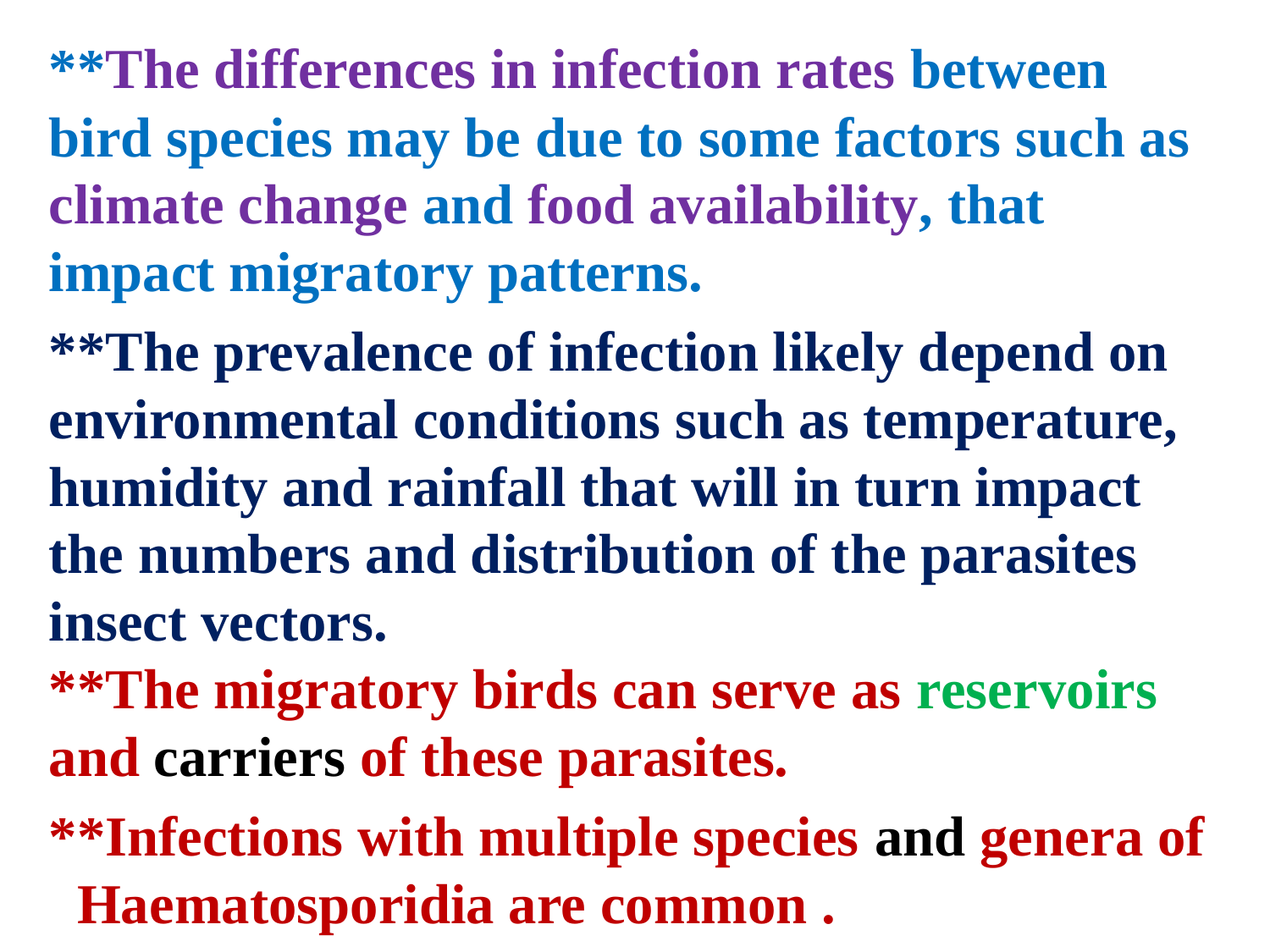

**The differences in infection rates between bird species may be due to some factors such as climate change and food availability, that impact migratory patterns.
**The prevalence of infection likely depend on environmental conditions such as temperature, humidity and rainfall that will in turn impact the numbers and distribution of the parasites insect vectors.
**The migratory birds can serve as reservoirs and carriers of these parasites.
**Infections with multiple species and genera of   Haematosporidia are common .